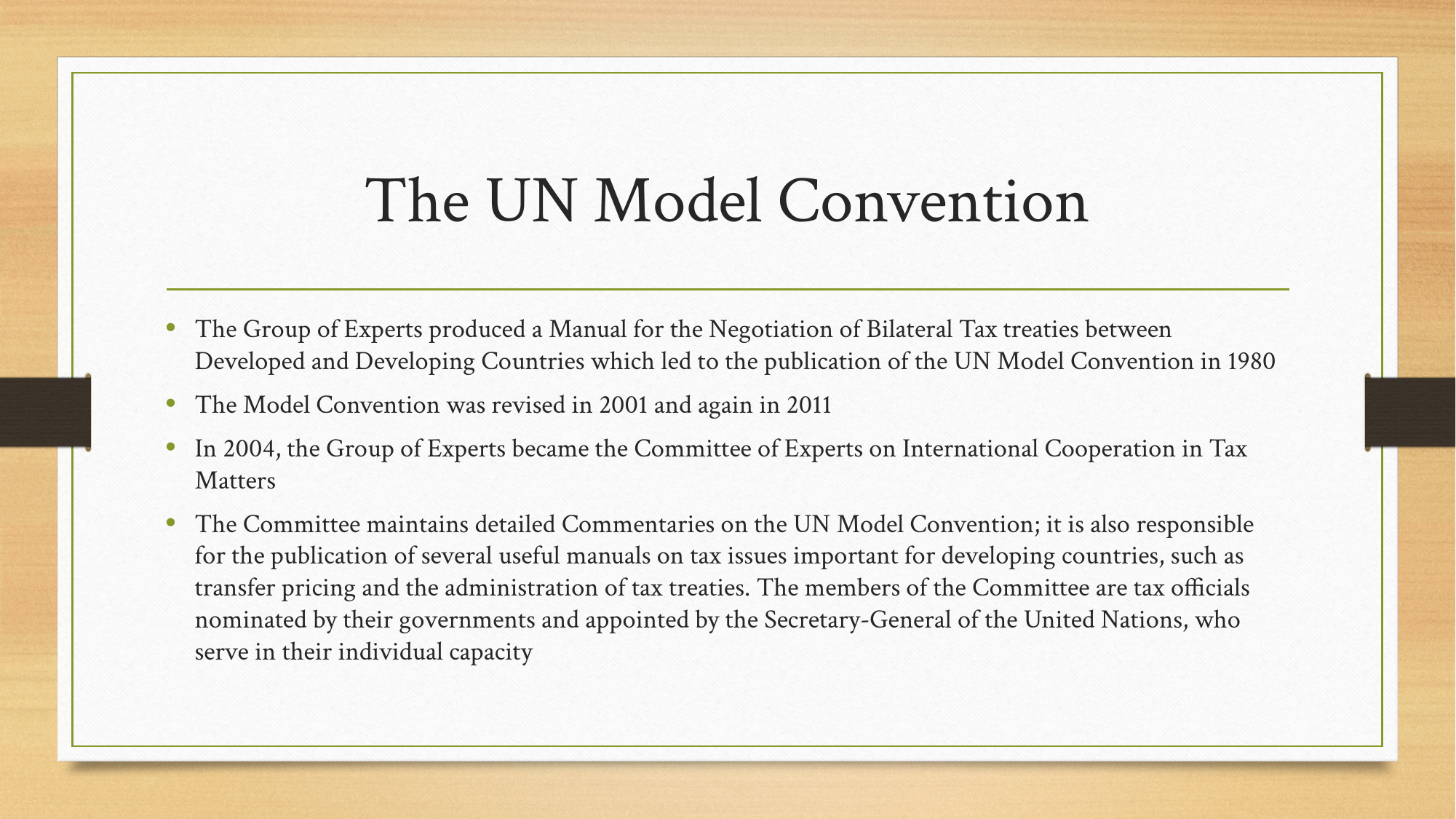

# The UN Model Convention
The Group of Experts produced a Manual for the Negotiation of Bilateral Tax treaties between Developed and Developing Countries which led to the publication of the UN Model Convention in 1980
The Model Convention was revised in 2001 and again in 2011
In 2004, the Group of Experts became the Committee of Experts on International Cooperation in Tax Matters
The Committee maintains detailed Commentaries on the UN Model Convention; it is also responsible for the publication of several useful manuals on tax issues important for developing countries, such as transfer pricing and the administration of tax treaties. The members of the Committee are tax officials nominated by their governments and appointed by the Secretary-General of the United Nations, who serve in their individual capacity